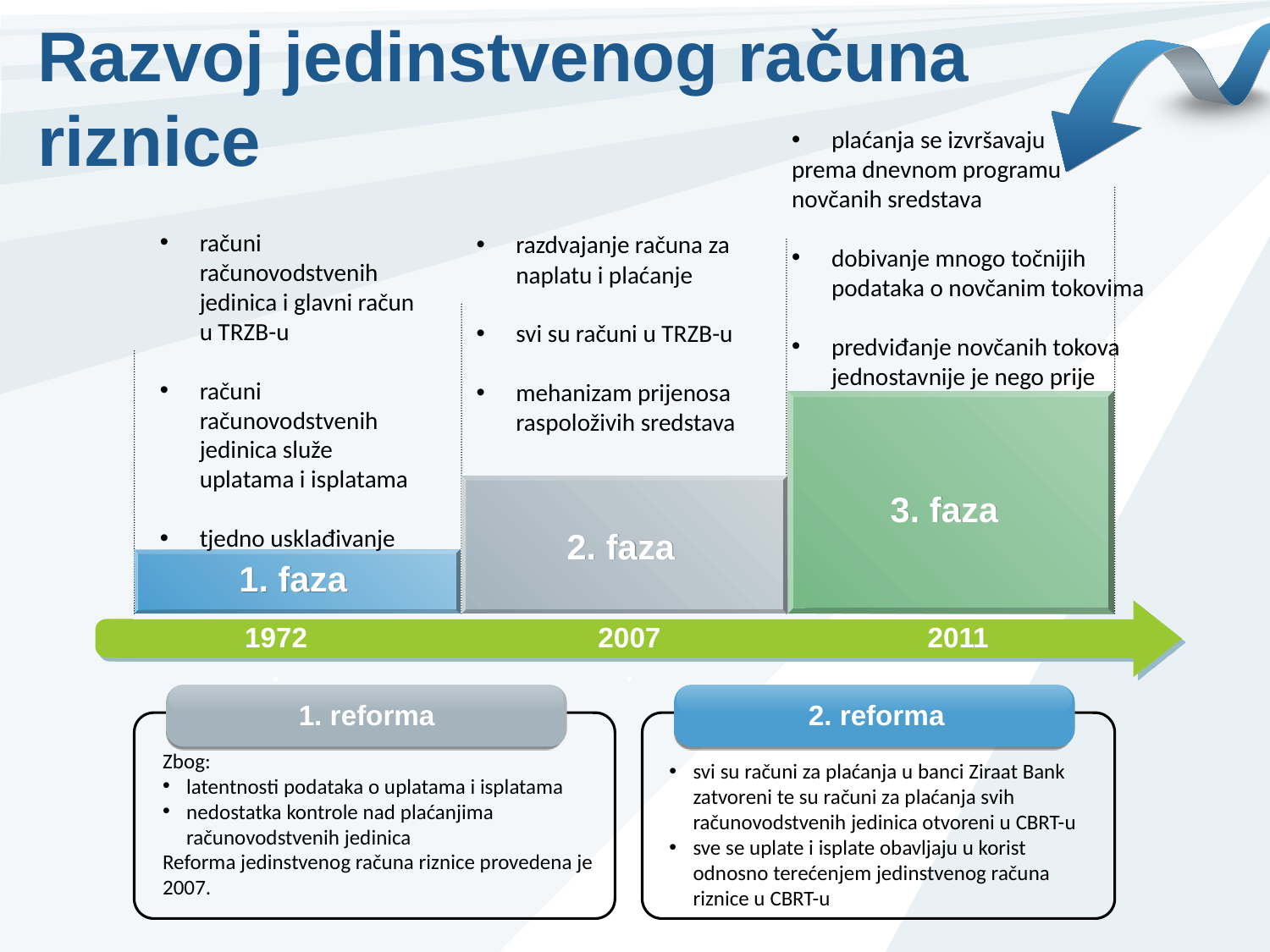

# Razvoj jedinstvenog računa riznice
plaćanja se izvršavaju
prema dnevnom programu novčanih sredstava

dobivanje mnogo točnijih podataka o novčanim tokovima

predviđanje novčanih tokova jednostavnije je nego prije

računi računovodstvenih jedinica i glavni račun u TRZB-u

računi računovodstvenih jedinica služe uplatama i isplatama

tjedno usklađivanje
razdvajanje računa za naplatu i plaćanje

svi su računi u TRZB-u

mehanizam prijenosa raspoloživih sredstava

3. faza
2. faza

1. faza

1972.
2007.
2011.

1. reforma
2. reforma

Zbog:
latentnosti podataka o uplatama i isplatama
nedostatka kontrole nad plaćanjima računovodstvenih jedinica
Reforma jedinstvenog računa riznice provedena je 2007.
svi su računi za plaćanja u banci Ziraat Bank zatvoreni te su računi za plaćanja svih računovodstvenih jedinica otvoreni u CBRT-u
sve se uplate i isplate obavljaju u korist odnosno terećenjem jedinstvenog računa riznice u CBRT-u